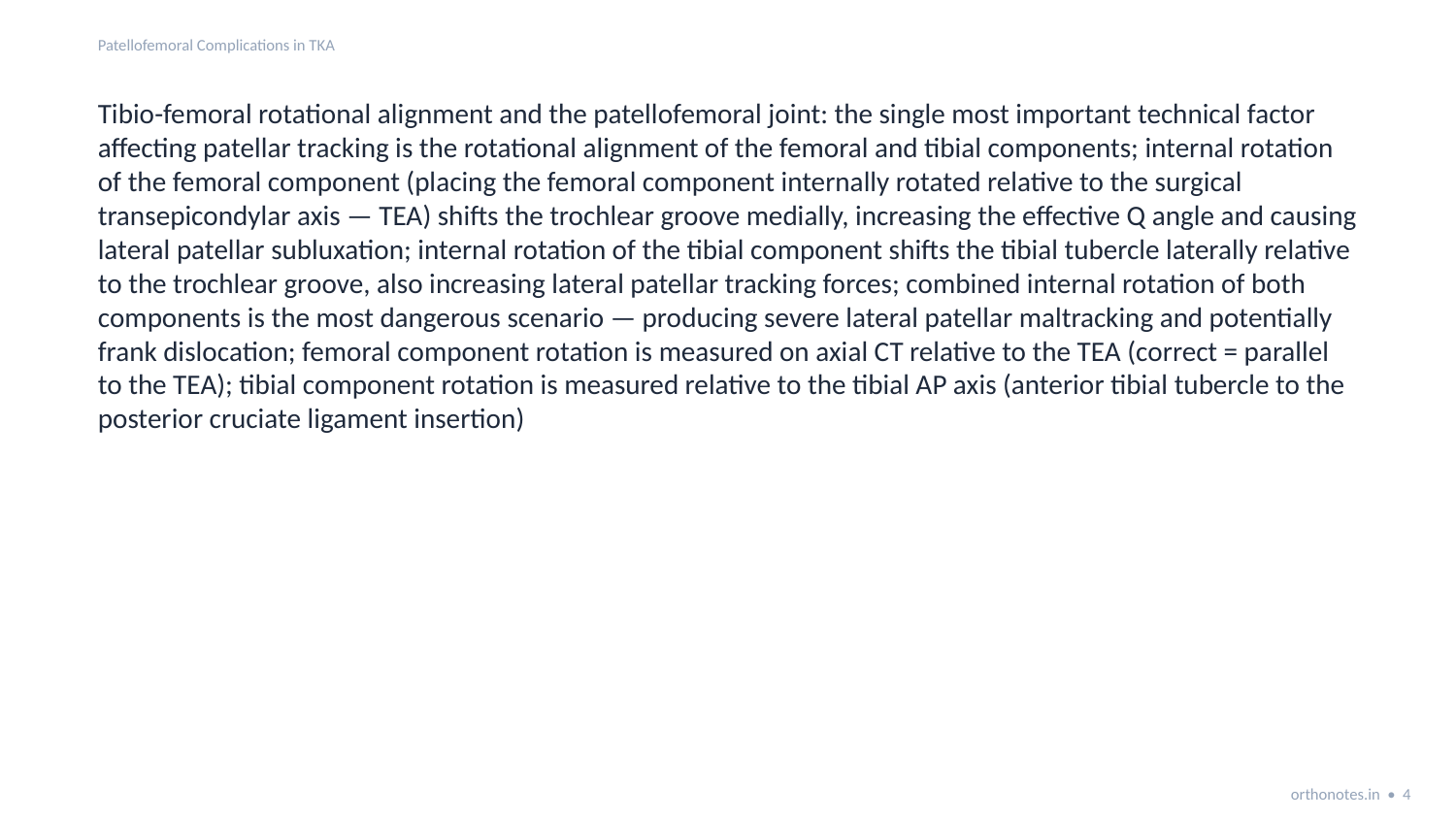

Patellofemoral Complications in TKA
Tibio-femoral rotational alignment and the patellofemoral joint: the single most important technical factor affecting patellar tracking is the rotational alignment of the femoral and tibial components; internal rotation of the femoral component (placing the femoral component internally rotated relative to the surgical transepicondylar axis — TEA) shifts the trochlear groove medially, increasing the effective Q angle and causing lateral patellar subluxation; internal rotation of the tibial component shifts the tibial tubercle laterally relative to the trochlear groove, also increasing lateral patellar tracking forces; combined internal rotation of both components is the most dangerous scenario — producing severe lateral patellar maltracking and potentially frank dislocation; femoral component rotation is measured on axial CT relative to the TEA (correct = parallel to the TEA); tibial component rotation is measured relative to the tibial AP axis (anterior tibial tubercle to the posterior cruciate ligament insertion)
orthonotes.in  •  4